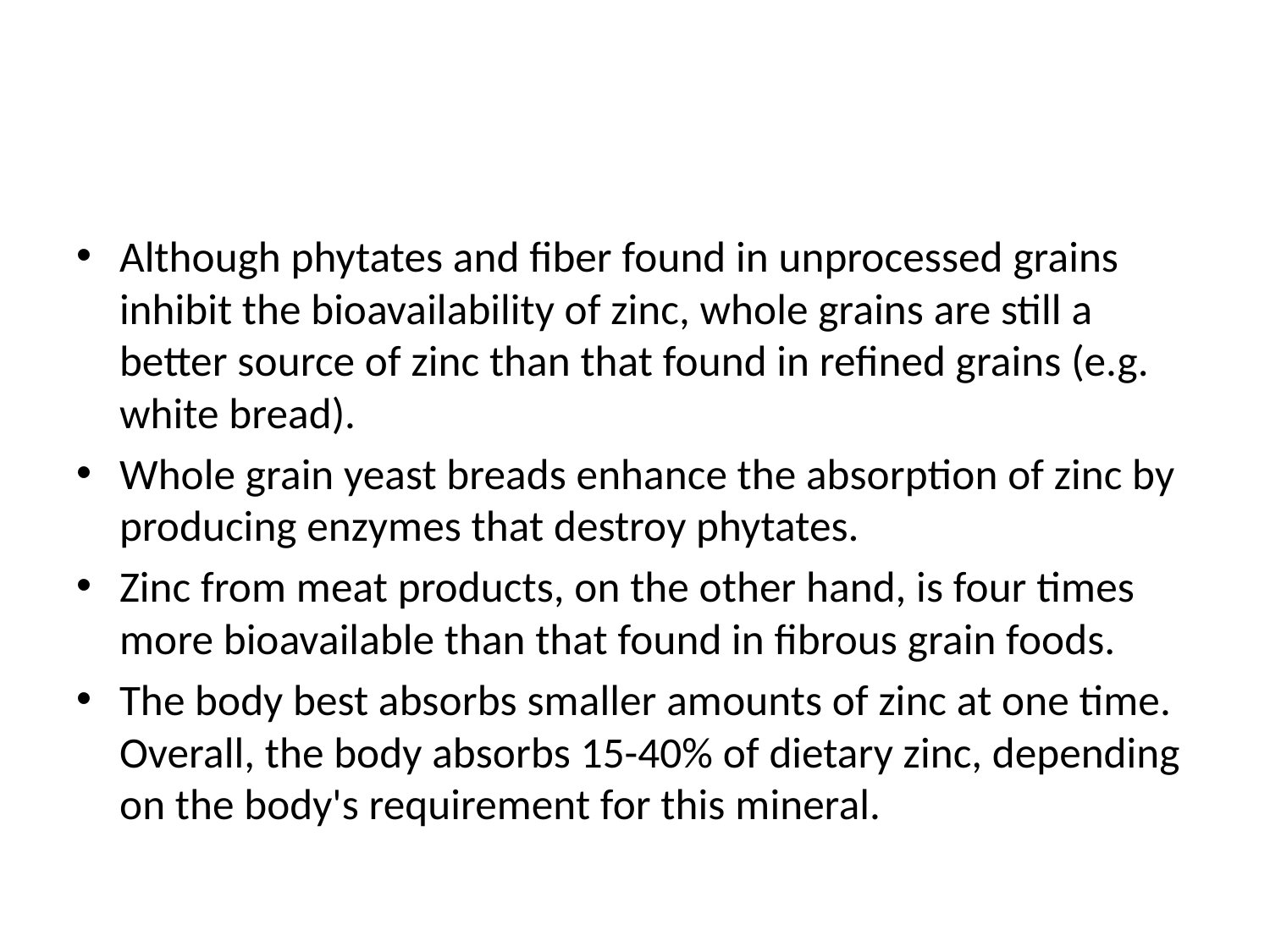

#
Although phytates and fiber found in unprocessed grains inhibit the bioavailability of zinc, whole grains are still a better source of zinc than that found in refined grains (e.g. white bread).
Whole grain yeast breads enhance the absorption of zinc by producing enzymes that destroy phytates.
Zinc from meat products, on the other hand, is four times more bioavailable than that found in fibrous grain foods.
The body best absorbs smaller amounts of zinc at one time. Overall, the body absorbs 15-40% of dietary zinc, depending on the body's requirement for this mineral.